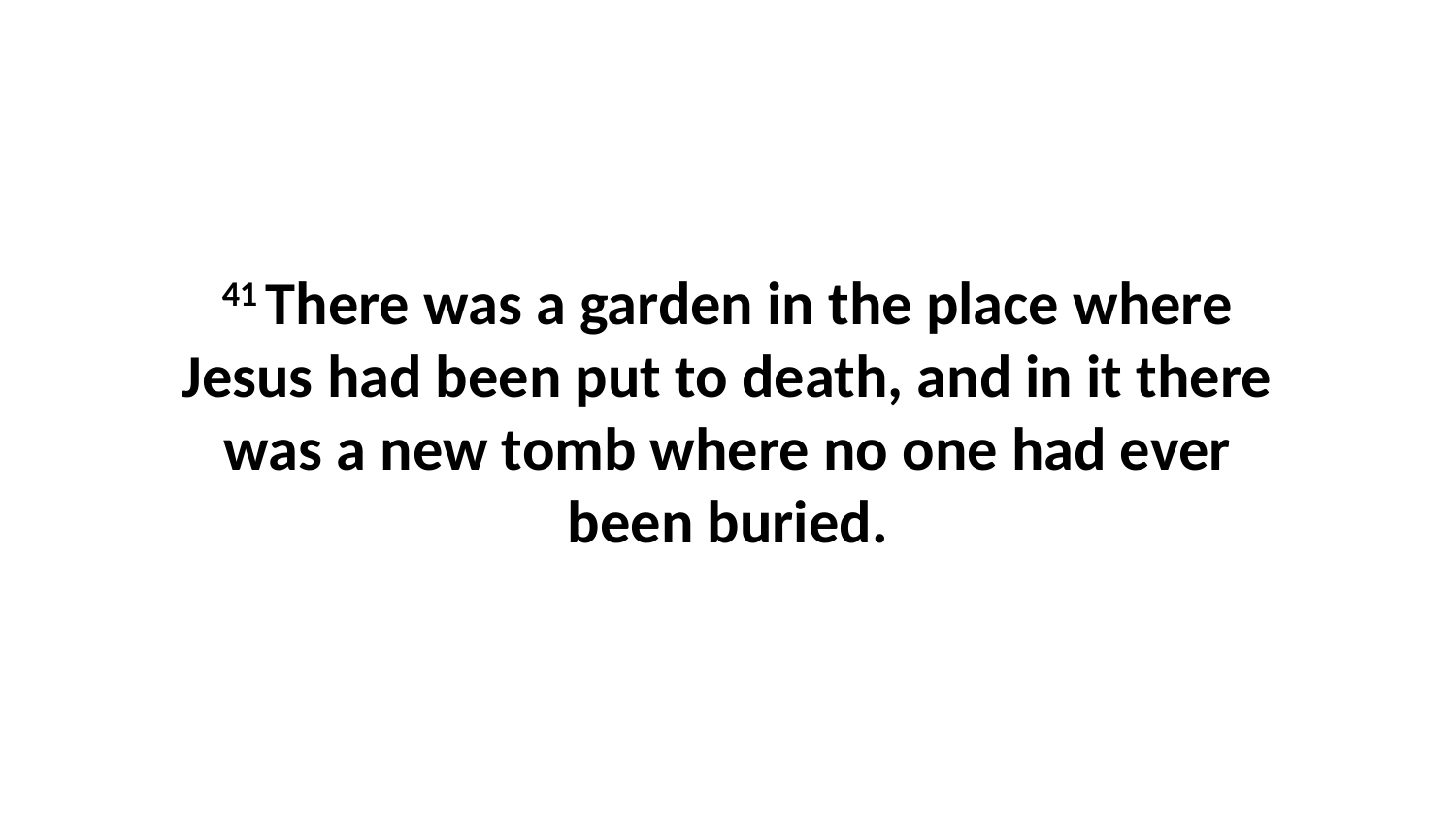

41 There was a garden in the place where Jesus had been put to death, and in it there was a new tomb where no one had ever been buried.